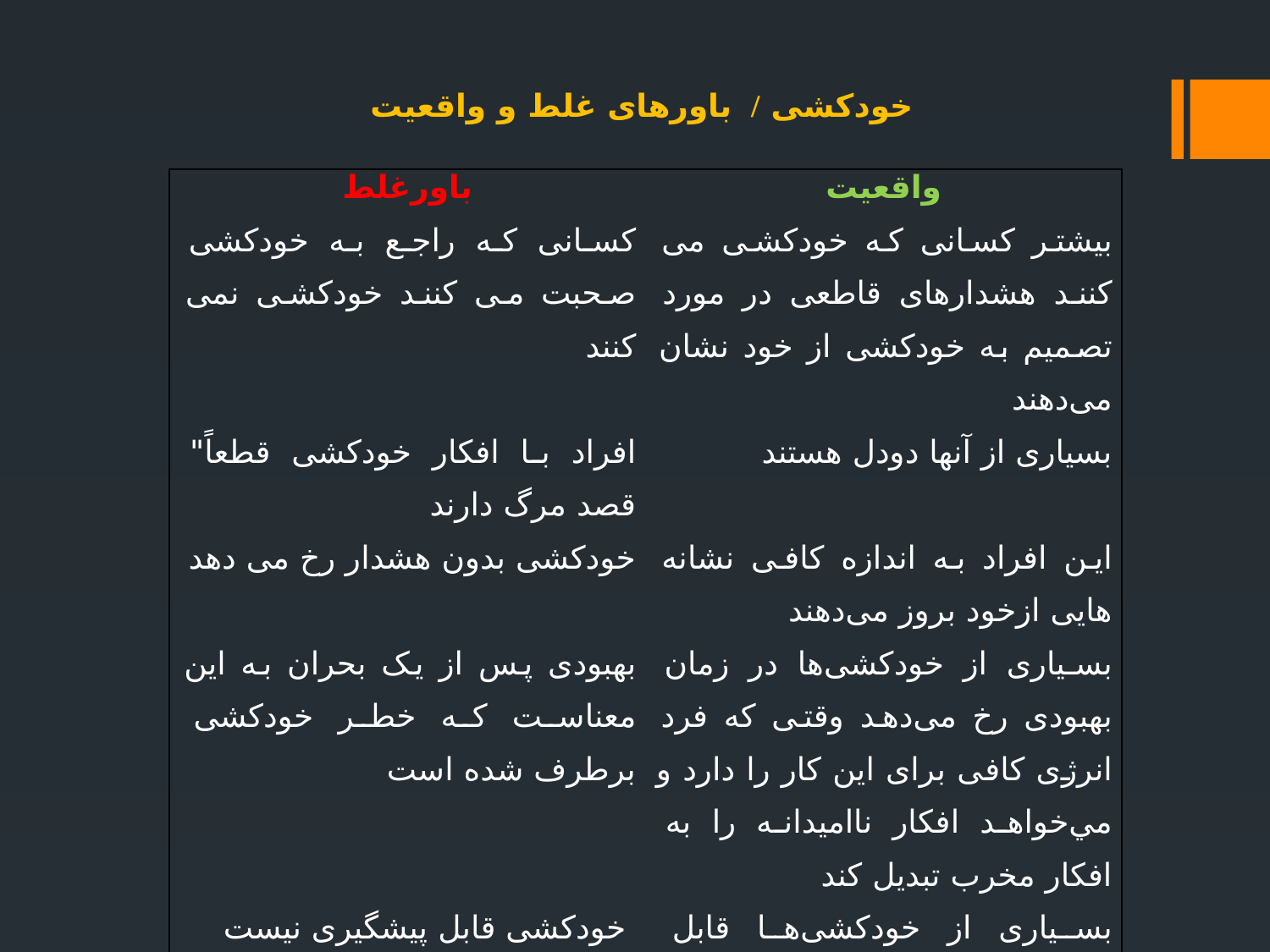

خودکشی /  باورهای غلط و واقعیت
| باورغلط | واقعیت |
| --- | --- |
| کسانی که راجع به خودکشی صحبت می کنند خودکشی نمی کنند | بیشتر کسانی که خودکشی می کنند هشدارهای قاطعی در مورد تصمیم به خودکشی از خود نشان می‌دهند |
| افراد با افکار خودکشی قطعاً" قصد مرگ دارند | بسیاری از آنها دودل هستند |
| خودکشی بدون هشدار رخ می دهد | این افراد به اندازه کافی نشانه هایی ازخود بروز می‌دهند |
| بهبودی پس از یک بحران به این معناست که خطر خودکشی برطرف شده است | بسیاری از خودکشی‌ها در زمان بهبودی رخ می‌دهد وقتی که فرد انرژی کافی برای این کار را دارد و مي‌خواهد افکار ناامیدانه را به افکار مخرب تبدیل کند |
| خودکشی قابل پیشگیری نیست | بسیاری از خودکشی‌ها قابل پیشگیری است |
|  |  |